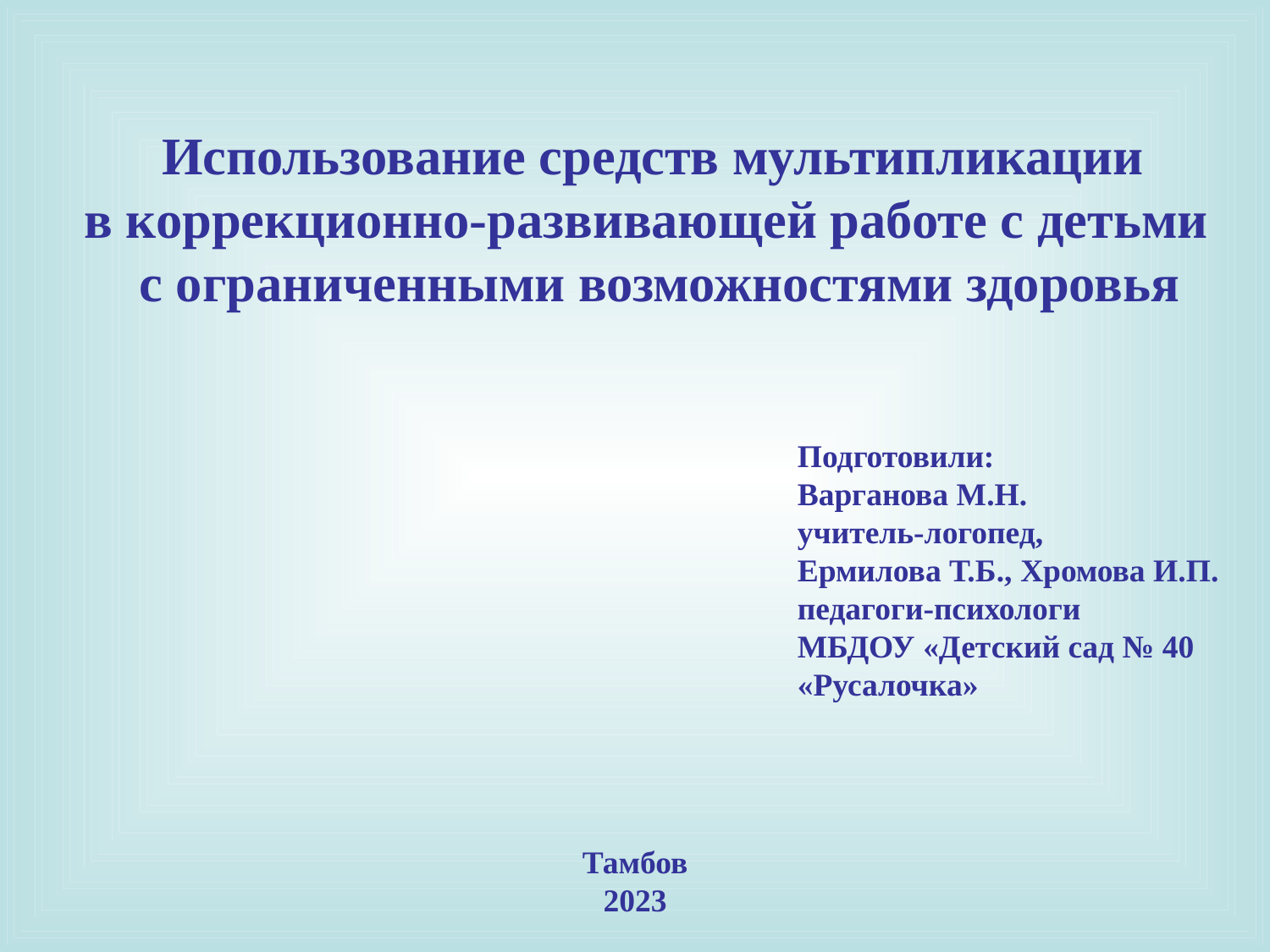

Использование средств мультипликации
в коррекционно-развивающей работе с детьми
с ограниченными возможностями здоровья
Подготовили:
Варганова М.Н.
учитель-логопед,
Ермилова Т.Б., Хромова И.П. педагоги-психологи
МБДОУ «Детский сад № 40 «Русалочка»
Тамбов
2023